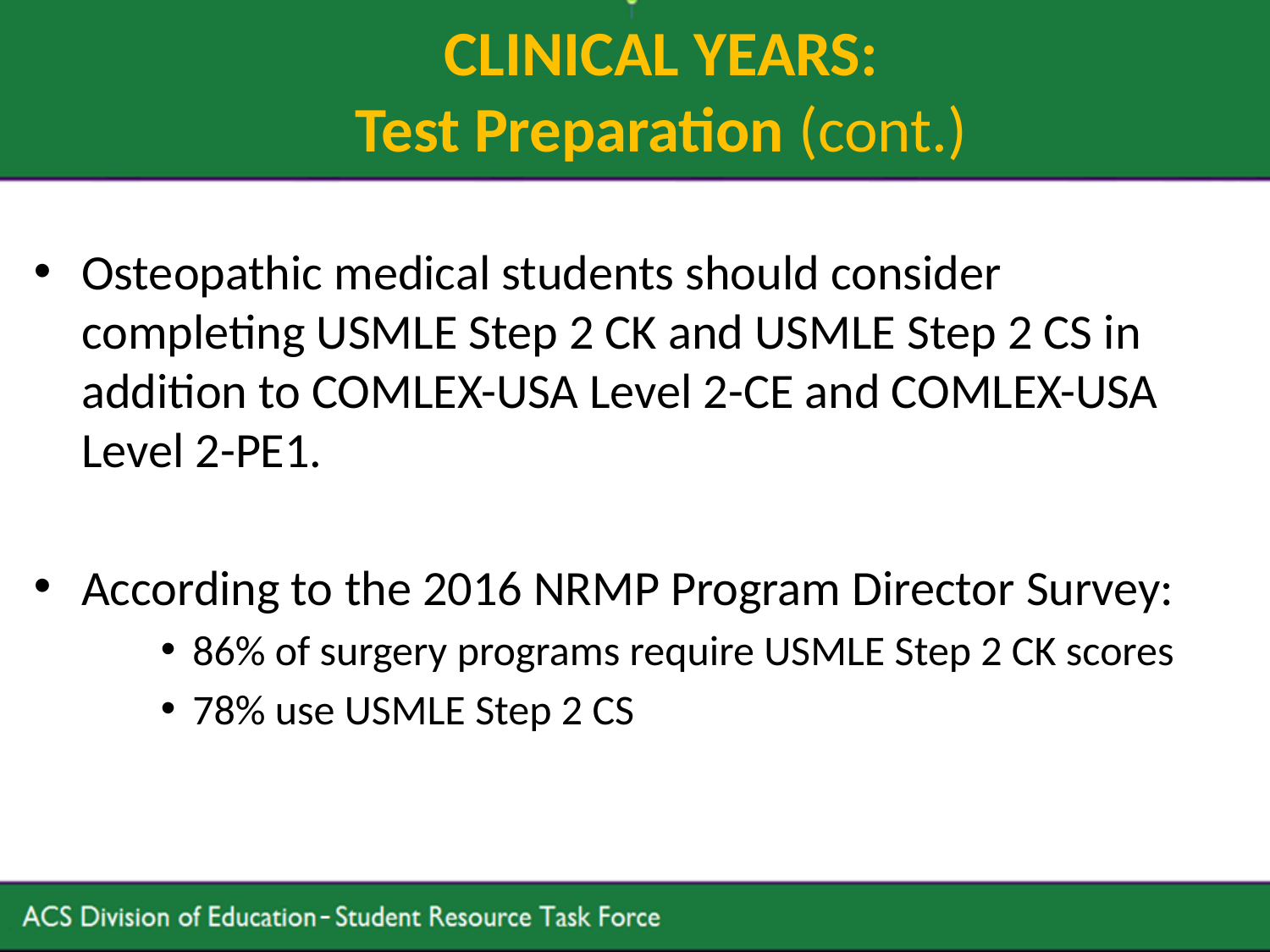

# CLINICAL YEARS: Test Preparation (cont.)

Osteopathic medical students should consider completing USMLE Step 2 CK and USMLE Step 2 CS in addition to COMLEX-USA Level 2-CE and COMLEX-USA Level 2-PE1.

According to the 2016 NRMP Program Director Survey:
86% of surgery programs require USMLE Step 2 CK scores
78% use USMLE Step 2 CS